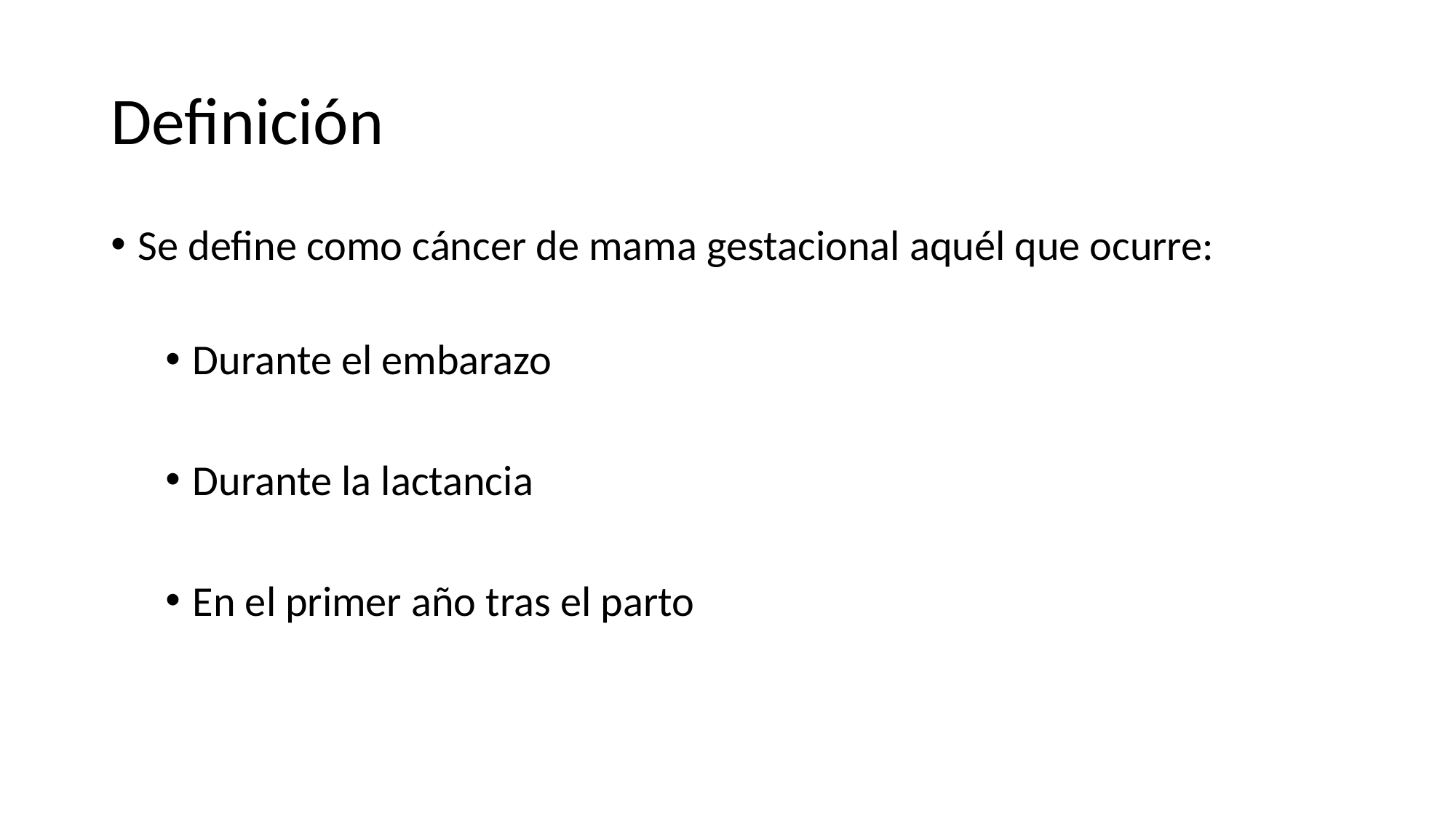

# Definición
Se define como cáncer de mama gestacional aquél que ocurre:

Durante el embarazo

Durante la lactancia

En el primer año tras el parto